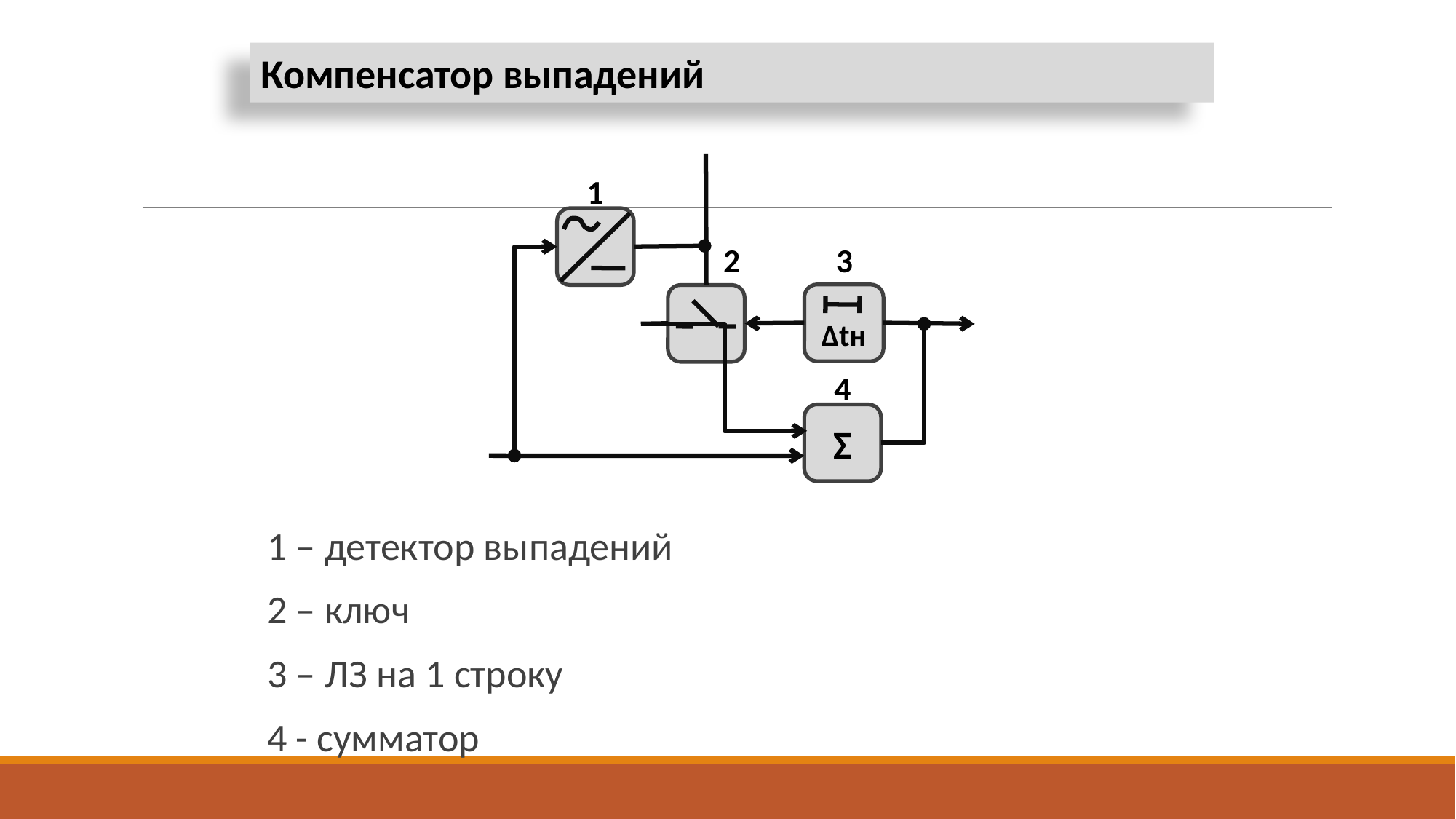

Компенсатор выпадений
1

2

3
Δtн
4
Σ
1 – детектор выпадений
2 – ключ
3 – ЛЗ на 1 строку
4 - сумматор